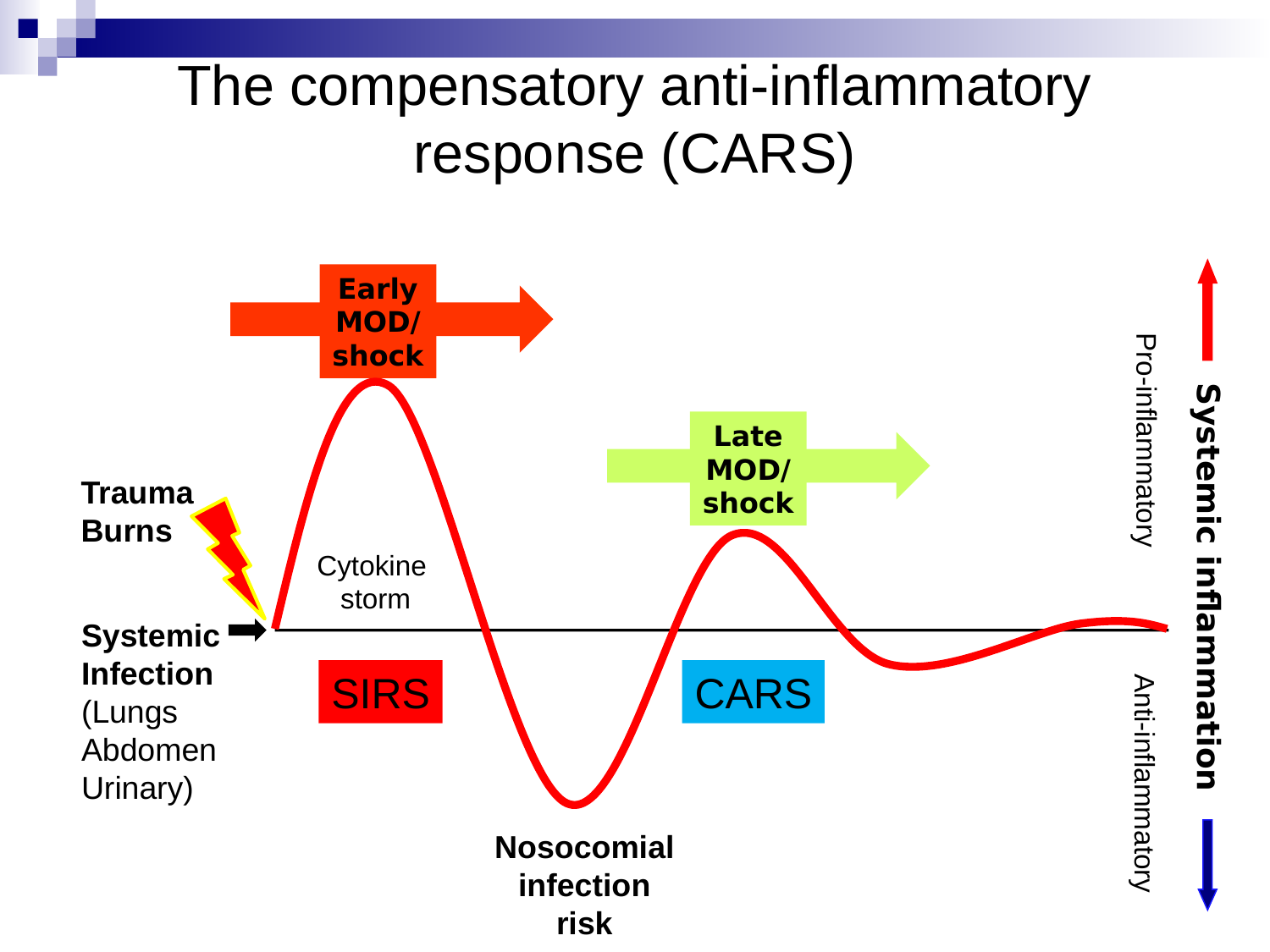

# The compensatory anti-inflammatory response (CARS)

Early
MOD/
shock

Late
MOD/
shock
Pro-inflammatory
Trauma
Burns

Cytokine
storm
Systemic inflammation
Systemic
Infection
(Lungs
Abdomen
Urinary)

CARS
SIRS
Anti-inflammatory

Nosocomial
infection
risk